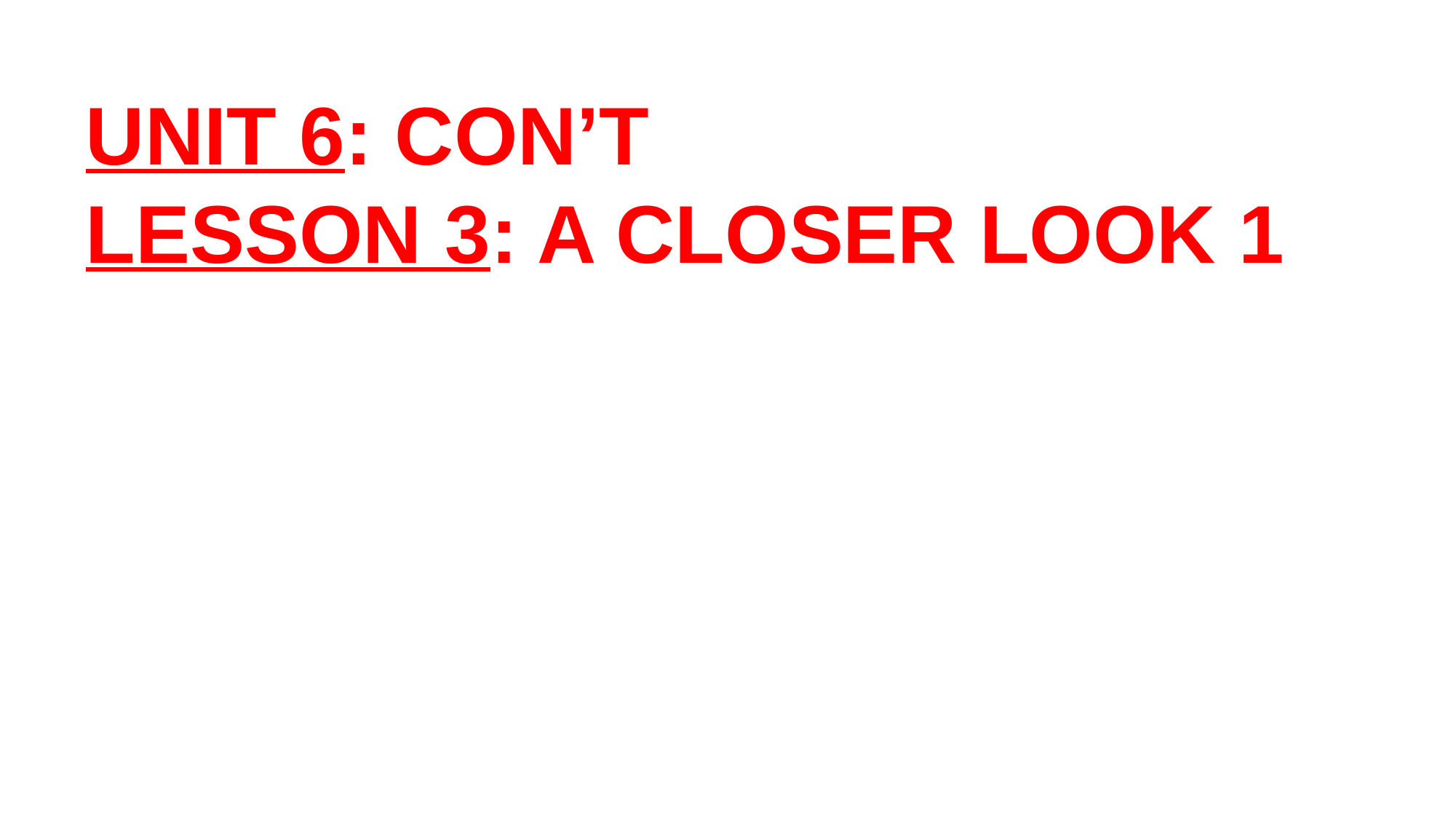

UNIT 6: CON’T
LESSON 3: A CLOSER LOOK 1